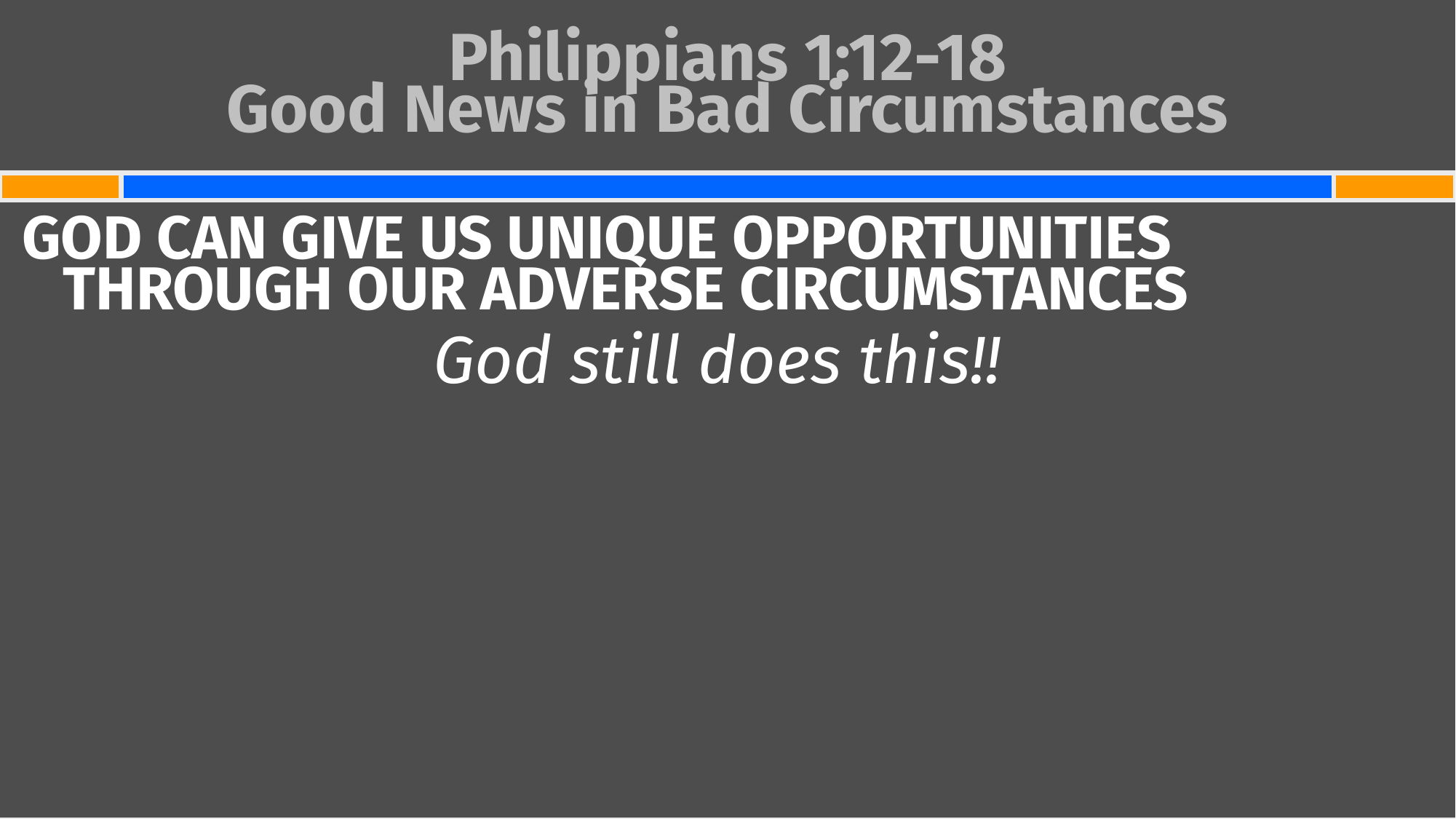

# Philippians 1:12-18 Good News in Bad Circumstances

GOD CAN GIVE US UNIQUE OPPORTUNITIES THROUGH OUR ADVERSE CIRCUMSTANCES
God still does this!!